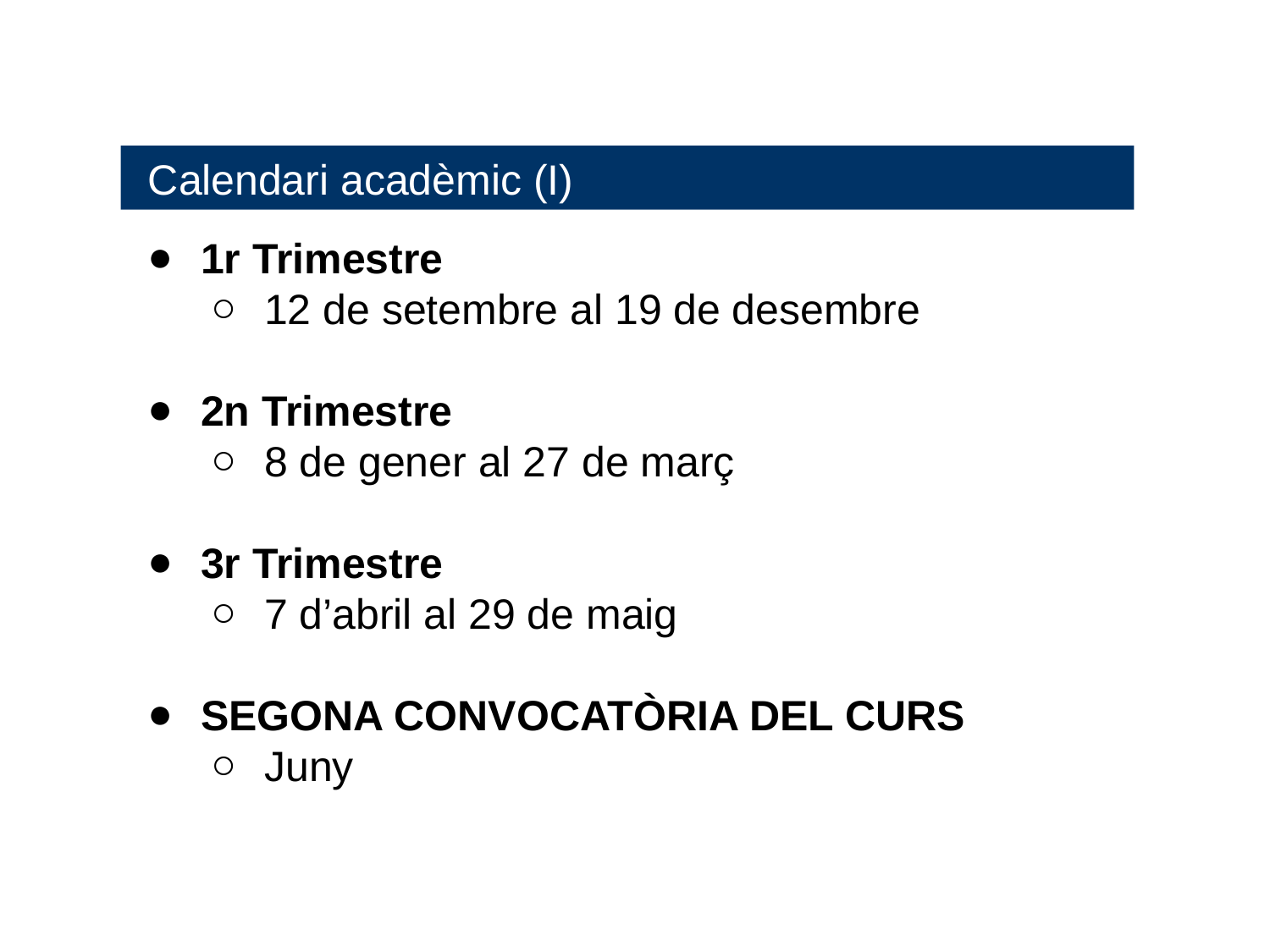

Calendari acadèmic (I)
1r Trimestre
12 de setembre al 19 de desembre

2n Trimestre
8 de gener al 27 de març

3r Trimestre
7 d’abril al 29 de maig

SEGONA CONVOCATÒRIA DEL CURS
Juny